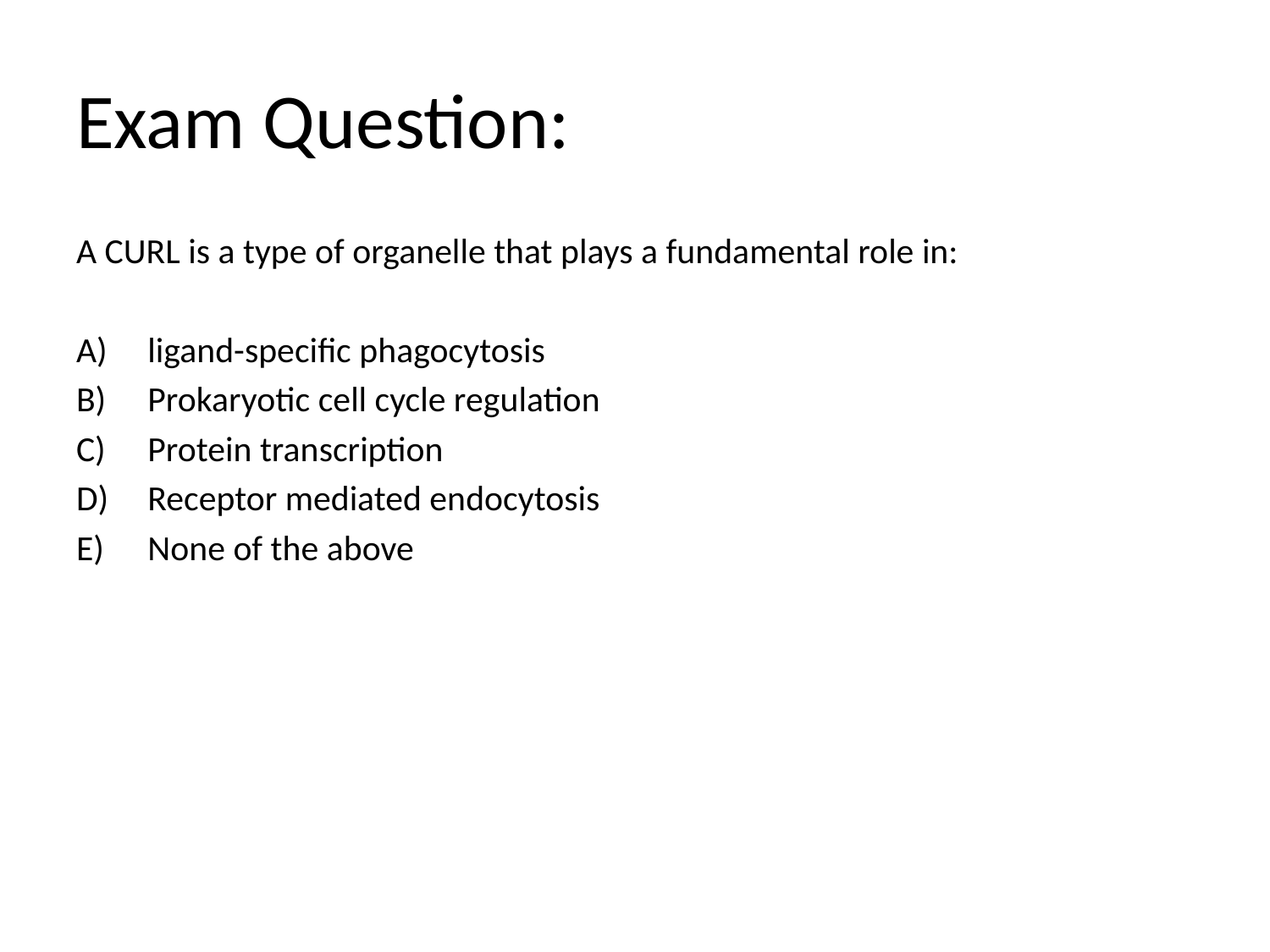

# Exam Question:
A CURL is a type of organelle that plays a fundamental role in:

ligand-specific phagocytosis
Prokaryotic cell cycle regulation
Protein transcription
Receptor mediated endocytosis
None of the above